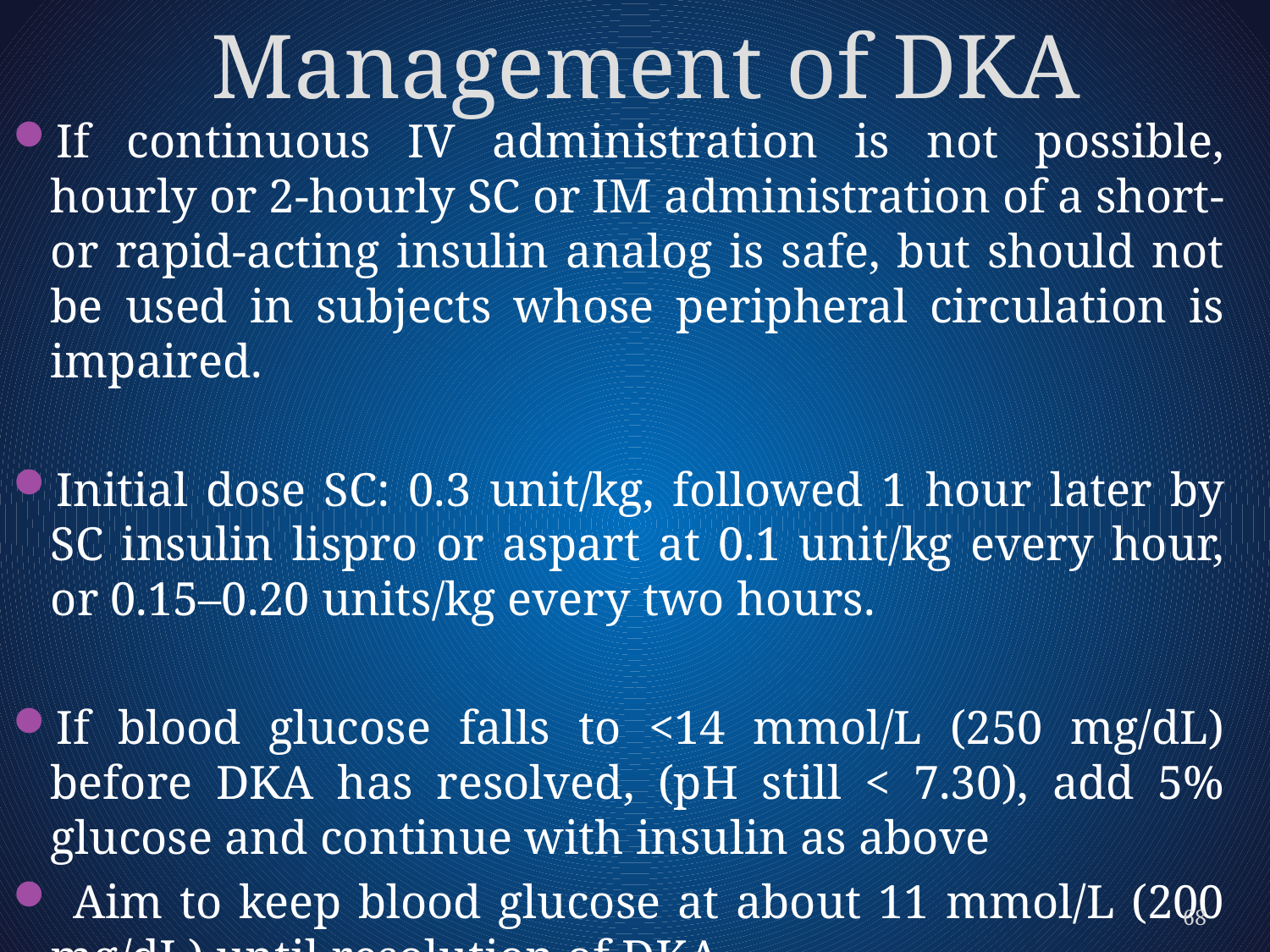

# Management of DKA
If continuous IV administration is not possible, hourly or 2-hourly SC or IM administration of a short- or rapid-acting insulin analog is safe, but should not be used in subjects whose peripheral circulation is impaired.

Initial dose SC: 0.3 unit/kg, followed 1 hour later by SC insulin lispro or aspart at 0.1 unit/kg every hour, or 0.15–0.20 units/kg every two hours.

If blood glucose falls to <14 mmol/L (250 mg/dL) before DKA has resolved, (pH still < 7.30), add 5% glucose and continue with insulin as above
 Aim to keep blood glucose at about 11 mmol/L (200 mg/dL) until resolution of DKA.

68